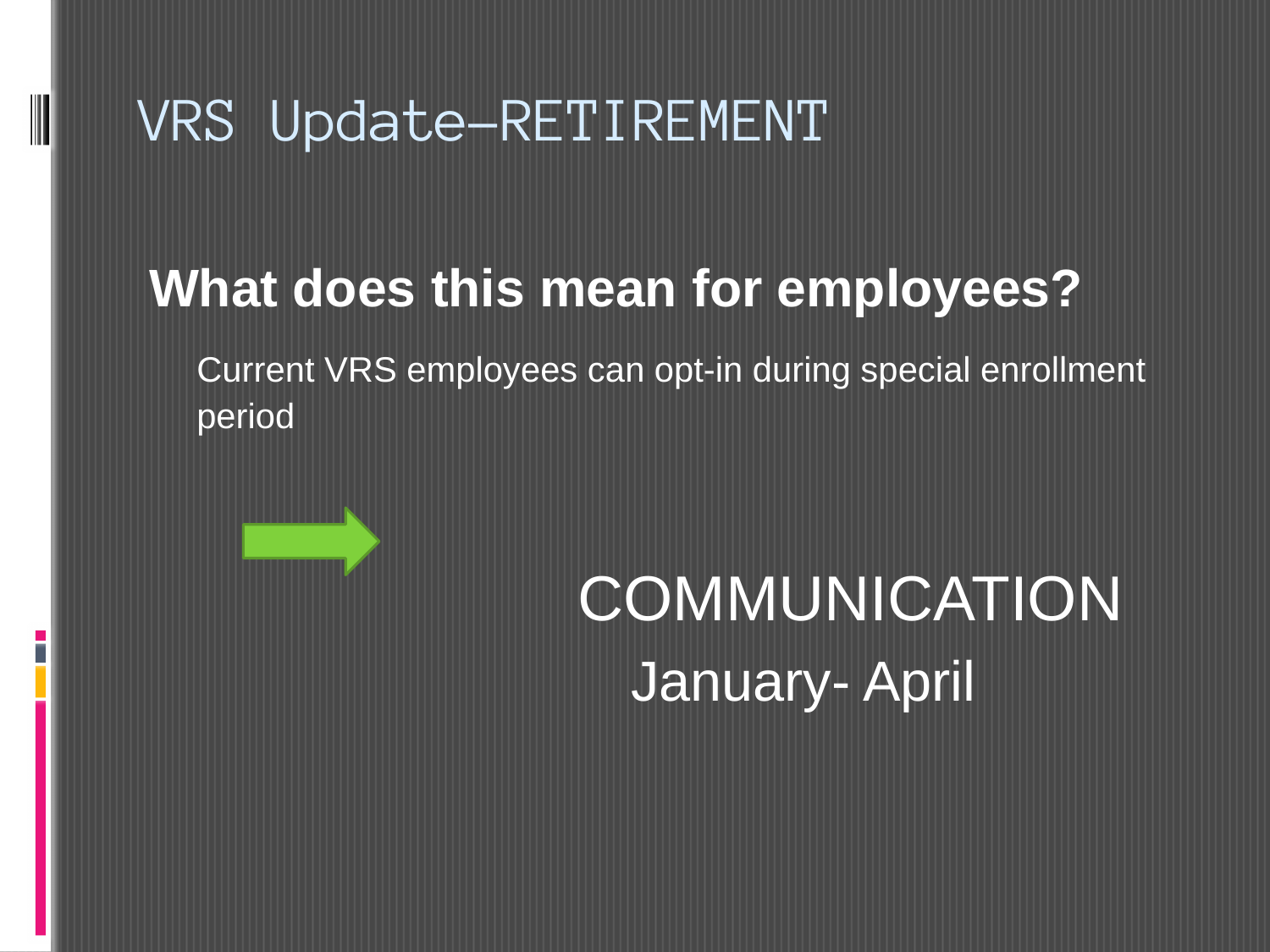

# VRS Update-RETIREMENT
What does this mean for employees?
	Current VRS employees can opt-in during special enrollment period

				COMMUNICATION
			January- April